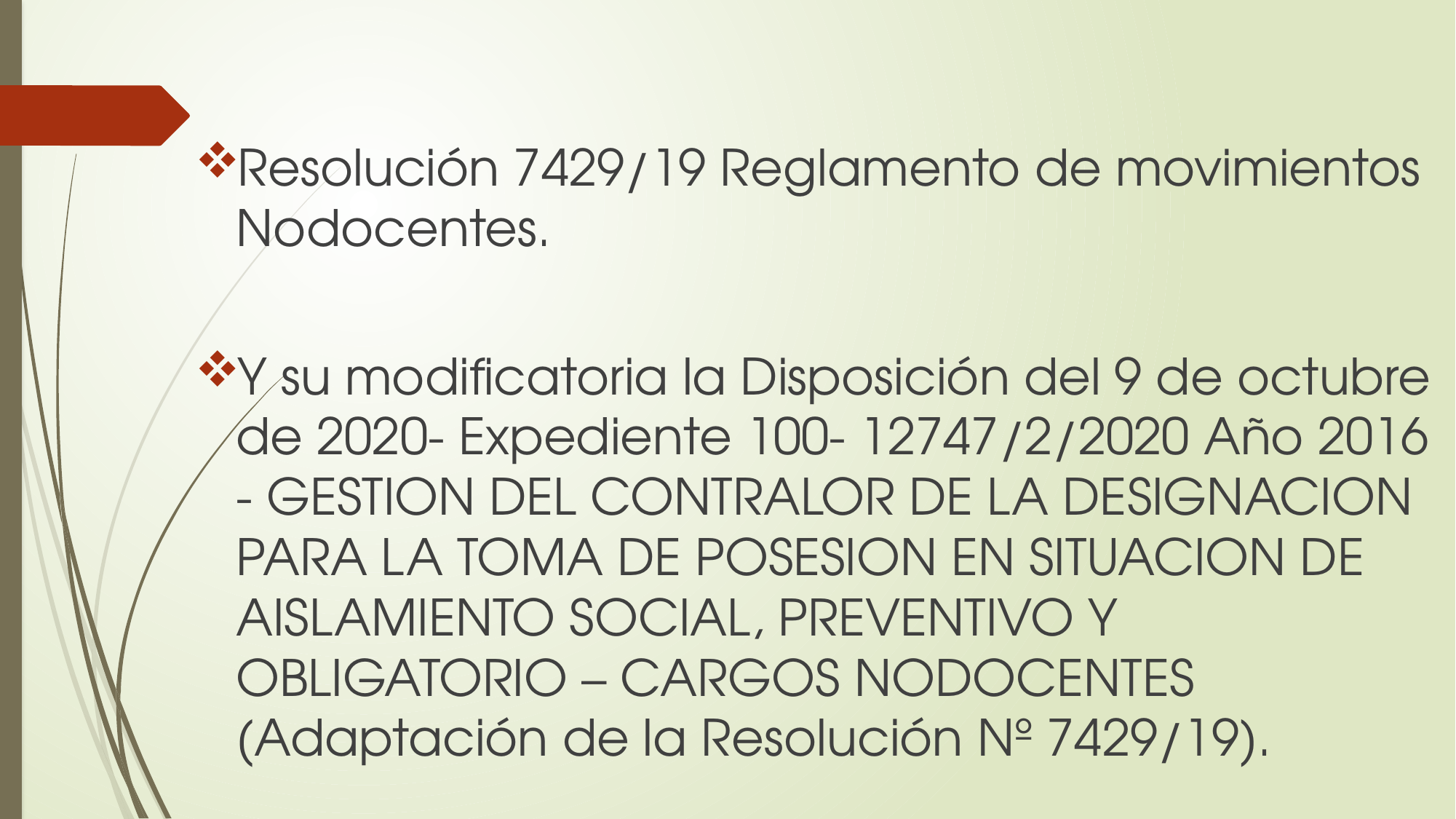

Resolución 7429/19 Reglamento de movimientos Nodocentes.

Y su modificatoria la Disposición del 9 de octubre de 2020- Expediente 100- 12747/2/2020 Año 2016 - GESTION DEL CONTRALOR DE LA DESIGNACION PARA LA TOMA DE POSESION EN SITUACION DE AISLAMIENTO SOCIAL, PREVENTIVO Y OBLIGATORIO – CARGOS NODOCENTES (Adaptación de la Resolución Nº 7429/19).